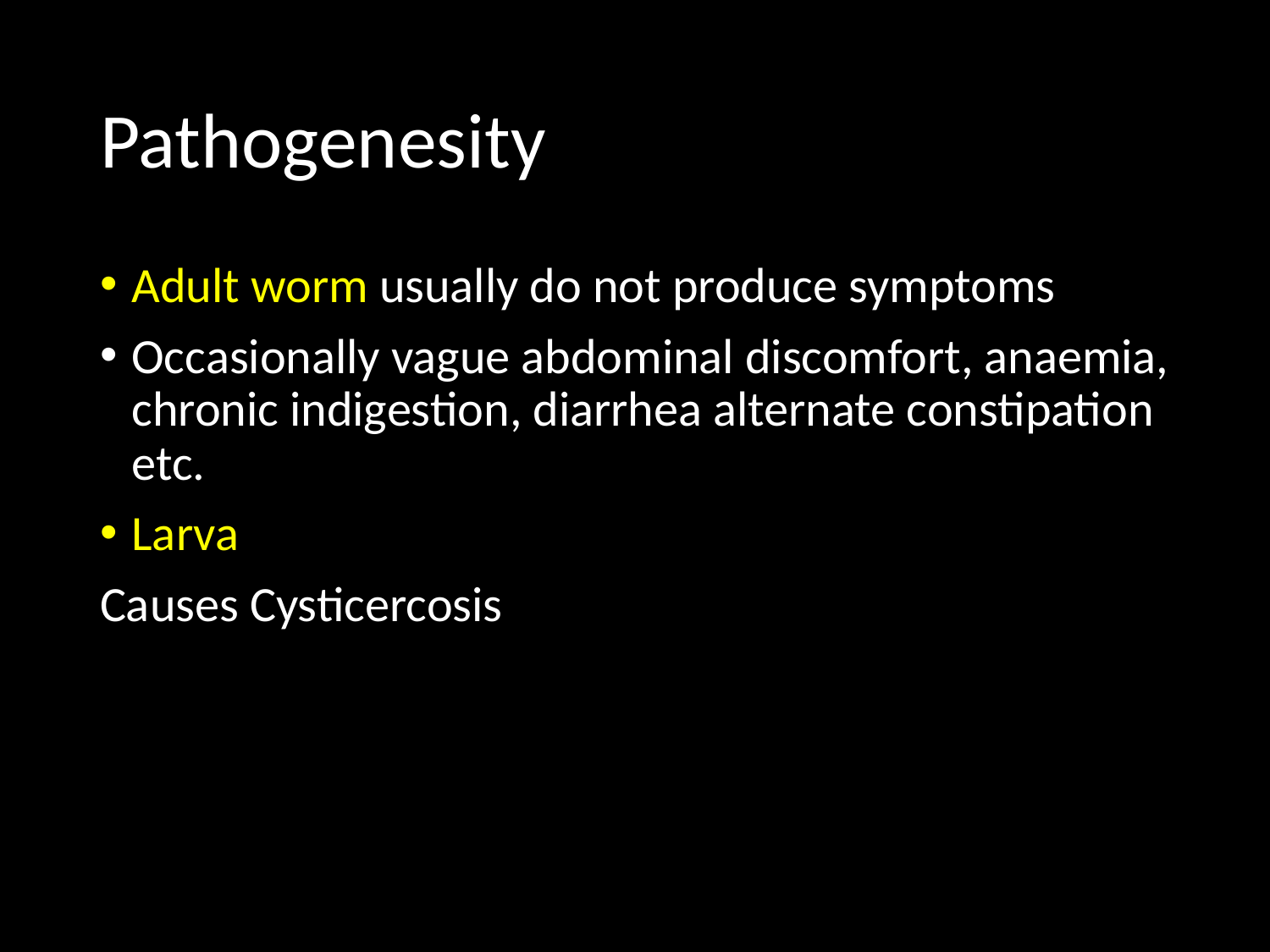

# Pathogenesity
Adult worm usually do not produce symptoms
Occasionally vague abdominal discomfort, anaemia, chronic indigestion, diarrhea alternate constipation etc.
Larva
Causes Cysticercosis